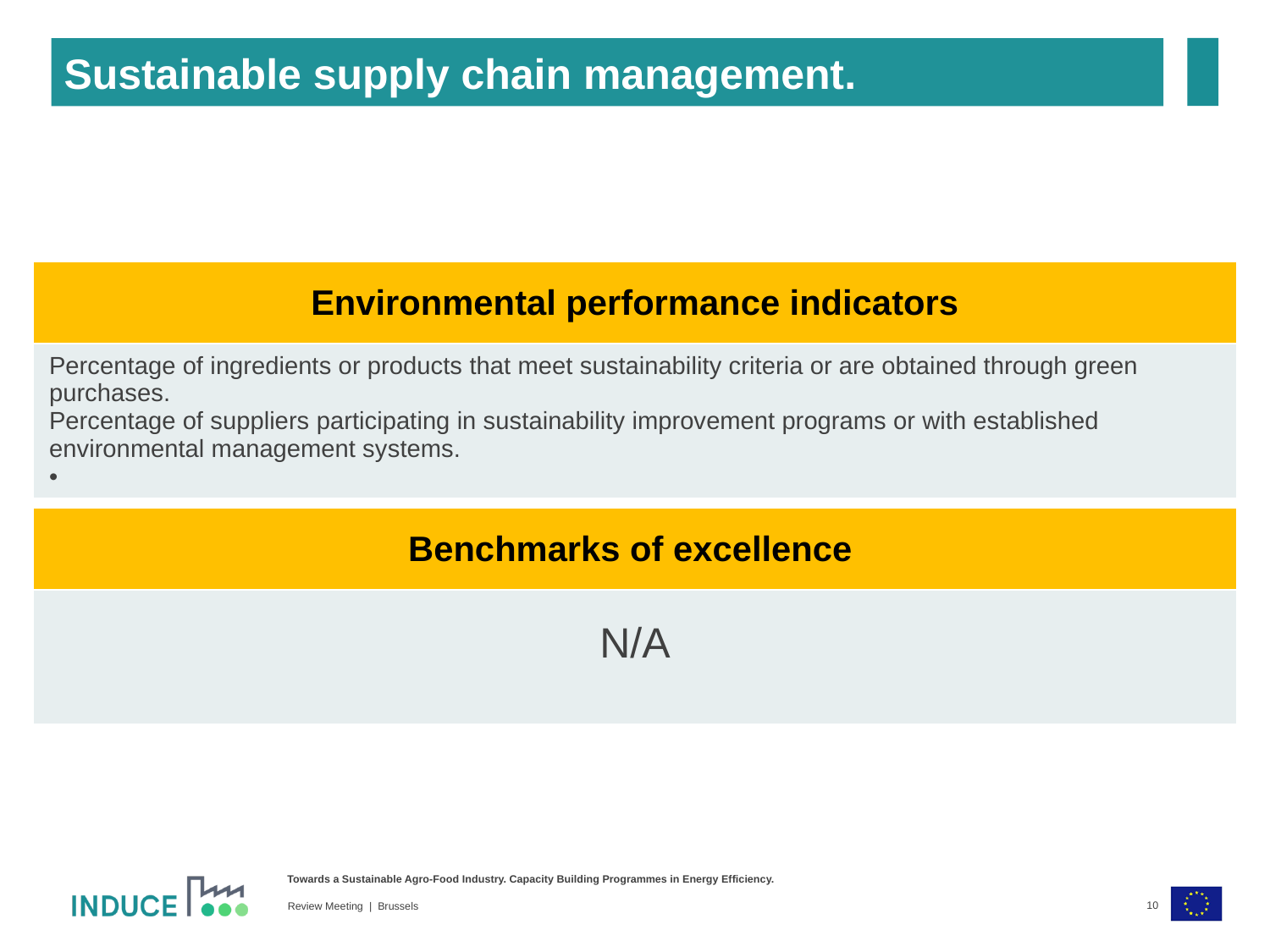

Sustainable supply chain management.
| Environmental performance indicators |
| --- |
| Percentage of ingredients or products that meet sustainability criteria or are obtained through green purchases. Percentage of suppliers participating in sustainability improvement programs or with established environmental management systems. |
| Benchmarks of excellence |
| --- |
| N/A |
10
Review Meeting  |  Brussels